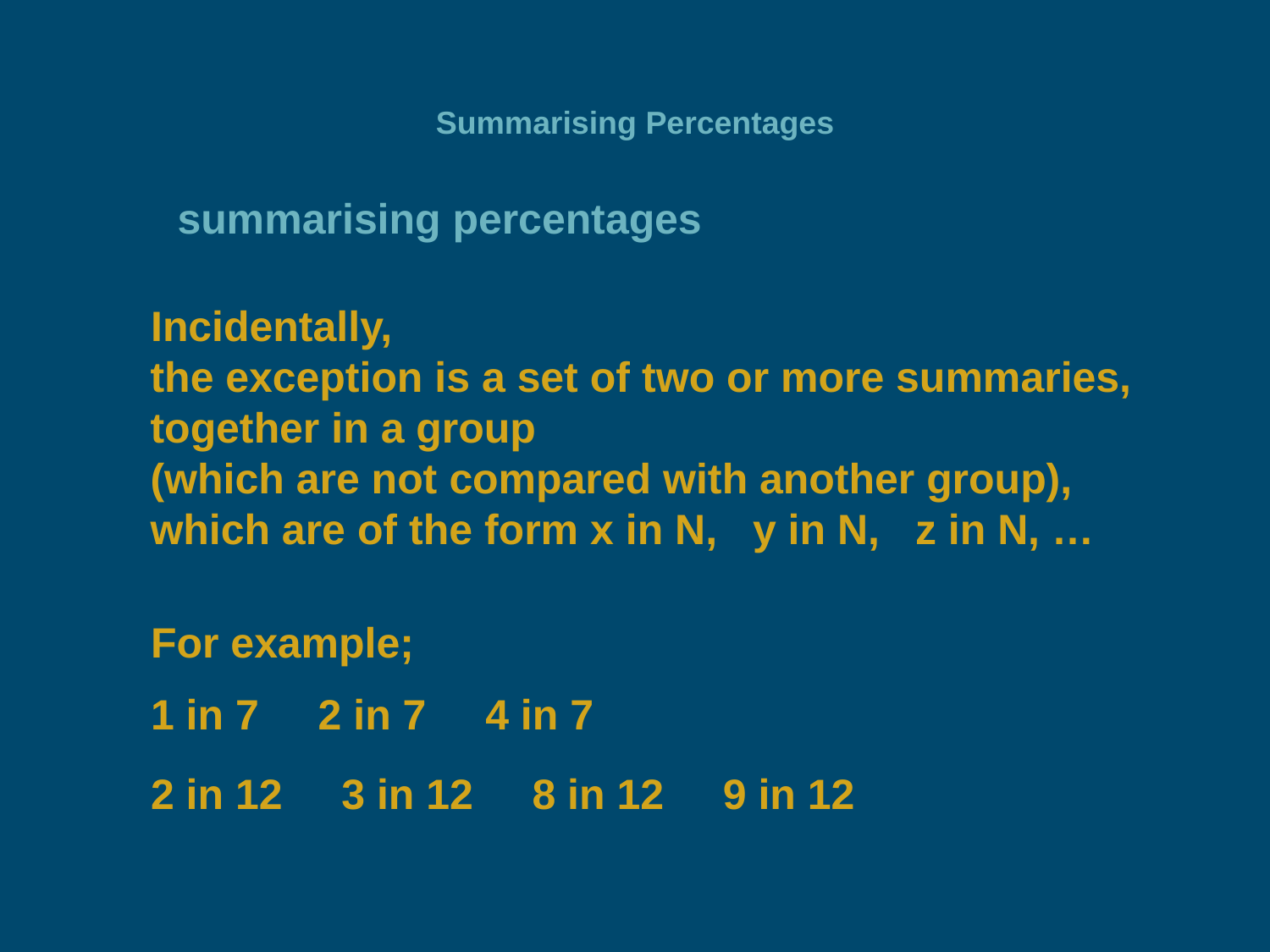

# Summarising Percentages
summarising percentages
Incidentally,
the exception is a set of two or more summaries, together in a group
(which are not compared with another group), which are of the form x in N,   y in N,   z in N, …
For example;
1 in 7     2 in 7     4 in 7
2 in 12     3 in 12     8 in 12     9 in 12
1 in 6     1 in 4     2 in 3     3 in 4
2 in 12     3 in 12     8 in 12     9 in 12